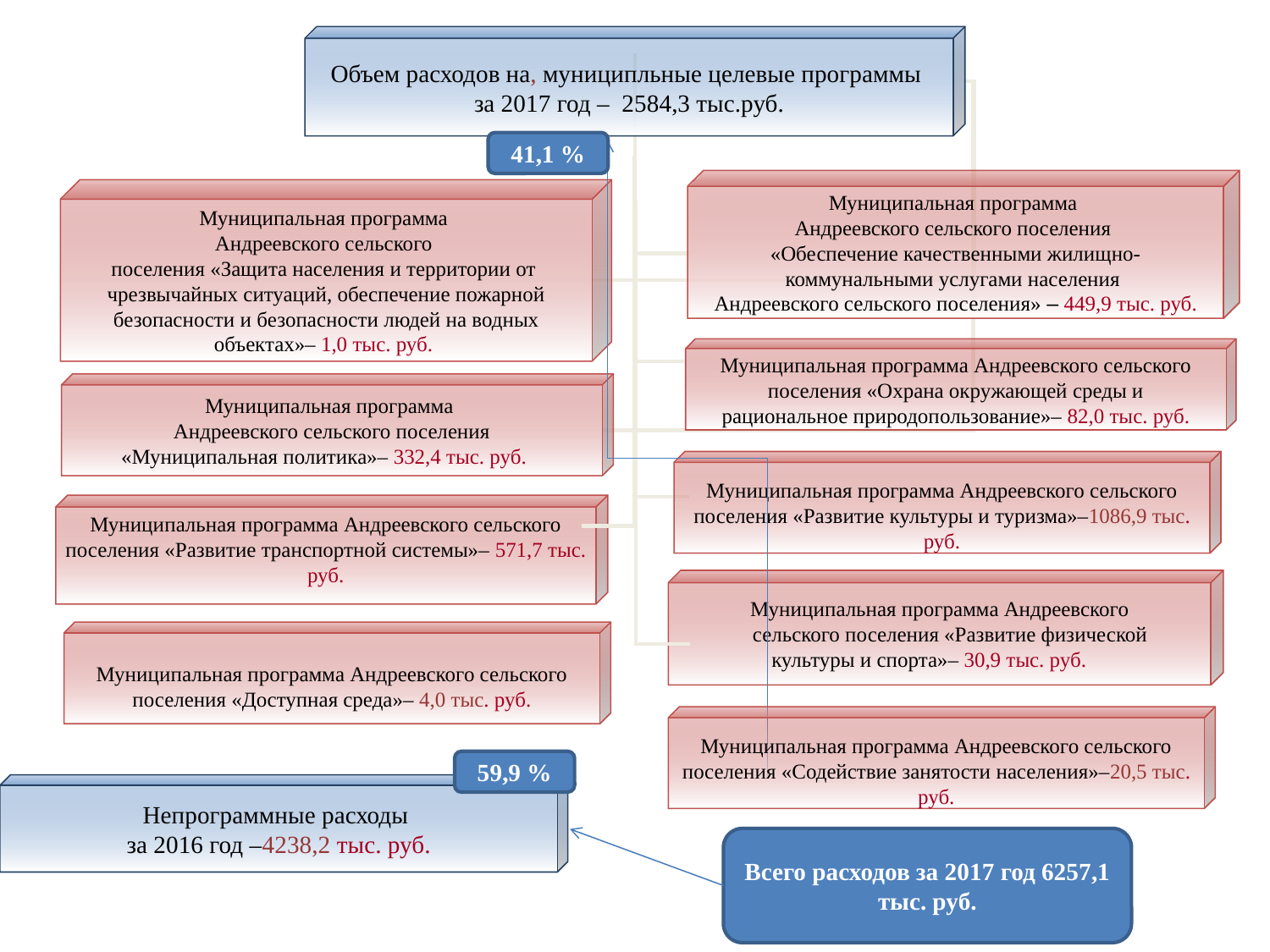

Объем расходов на, муниципльные целевые программы
за 2017 год –  2584,3 тыс.руб.

41,1 %
Муниципальная программа
Андреевского сельского поселения
«Обеспечение качественными жилищно-
коммунальными услугами населения
Андреевского сельского поселения» – 449,9 тыс. руб.
Муниципальная программа
Андреевского сельского
поселения «Защита населения и территории от
чрезвычайных ситуаций, обеспечение пожарной
 безопасности и безопасности людей на водных
объектах»– 1,0 тыс. руб.

Муниципальная программа Андреевского сельского
 поселения «Охрана окружающей среды и
рациональное природопользование»– 82,0 тыс. руб.

Муниципальная программа
Андреевского сельского поселения
 «Муниципальная политика»– 332,4 тыс. руб.

Муниципальная программа Андреевского сельского поселения «Развитие культуры и туризма»–1086,9 тыс. руб.

Муниципальная программа Андреевского сельского поселения «Развитие транспортной системы»– 571,7 тыс. руб.

Муниципальная программа Андреевского
     сельского поселения «Развитие физической
культуры и спорта»– 30,9 тыс. руб.

Муниципальная программа Андреевского сельского поселения «Доступная среда»– 4,0 тыс. руб.

Муниципальная программа Андреевского сельского поселения «Содействие занятости населения»–20,5 тыс. руб.

59,9 %
Непрограммные расходы
за 2016 год –4238,2 тыс. руб.

Всего расходов за 2017 год 6257,1 тыс. руб.